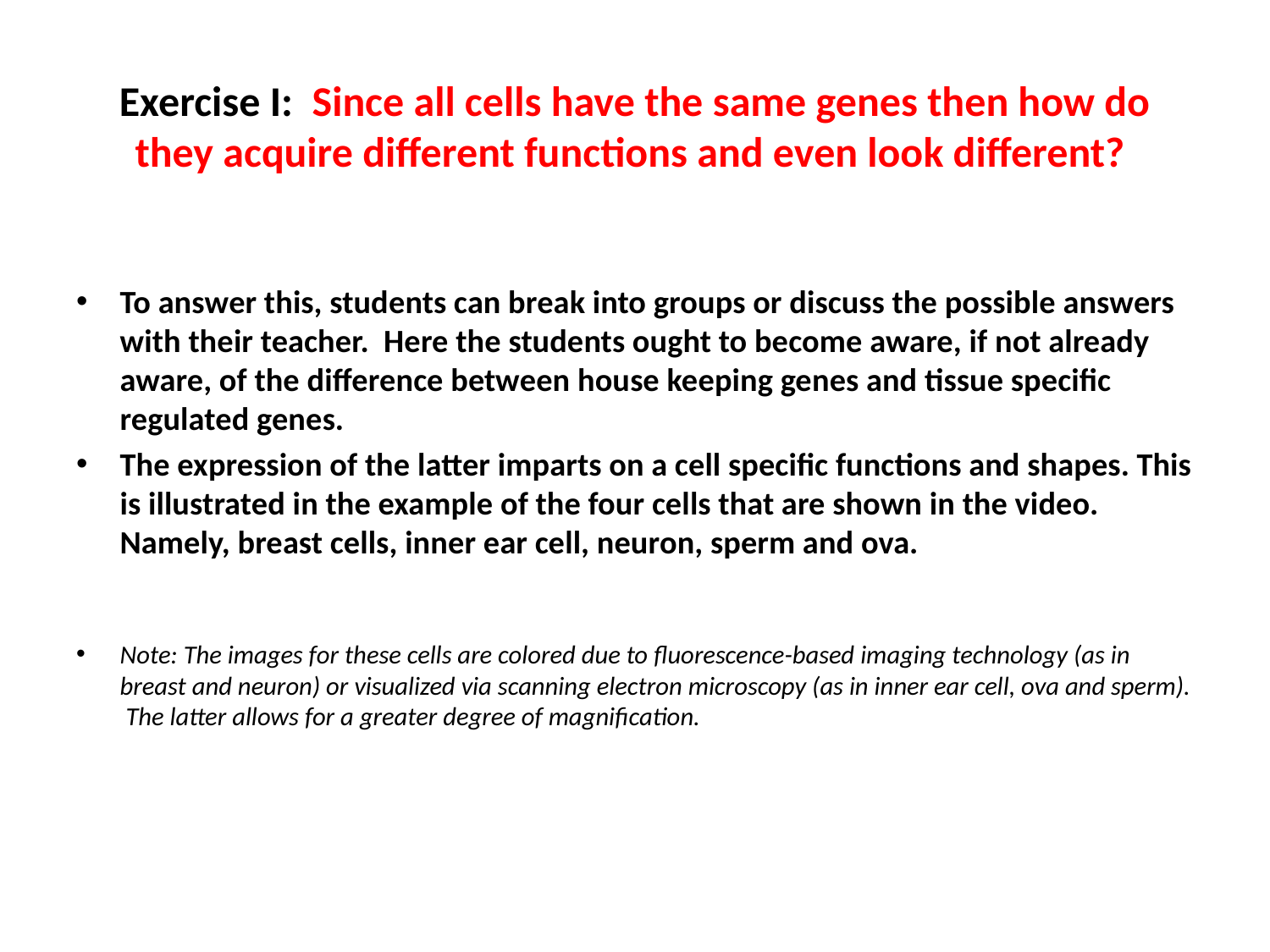

# Exercise I:  Since all cells have the same genes then how do they acquire different functions and even look different?
To answer this, students can break into groups or discuss the possible answers with their teacher.  Here the students ought to become aware, if not already aware, of the difference between house keeping genes and tissue specific regulated genes.
The expression of the latter imparts on a cell specific functions and shapes. This is illustrated in the example of the four cells that are shown in the video.  Namely, breast cells, inner ear cell, neuron, sperm and ova.

Note: The images for these cells are colored due to fluorescence-based imaging technology (as in breast and neuron) or visualized via scanning electron microscopy (as in inner ear cell, ova and sperm).  The latter allows for a greater degree of magnification.